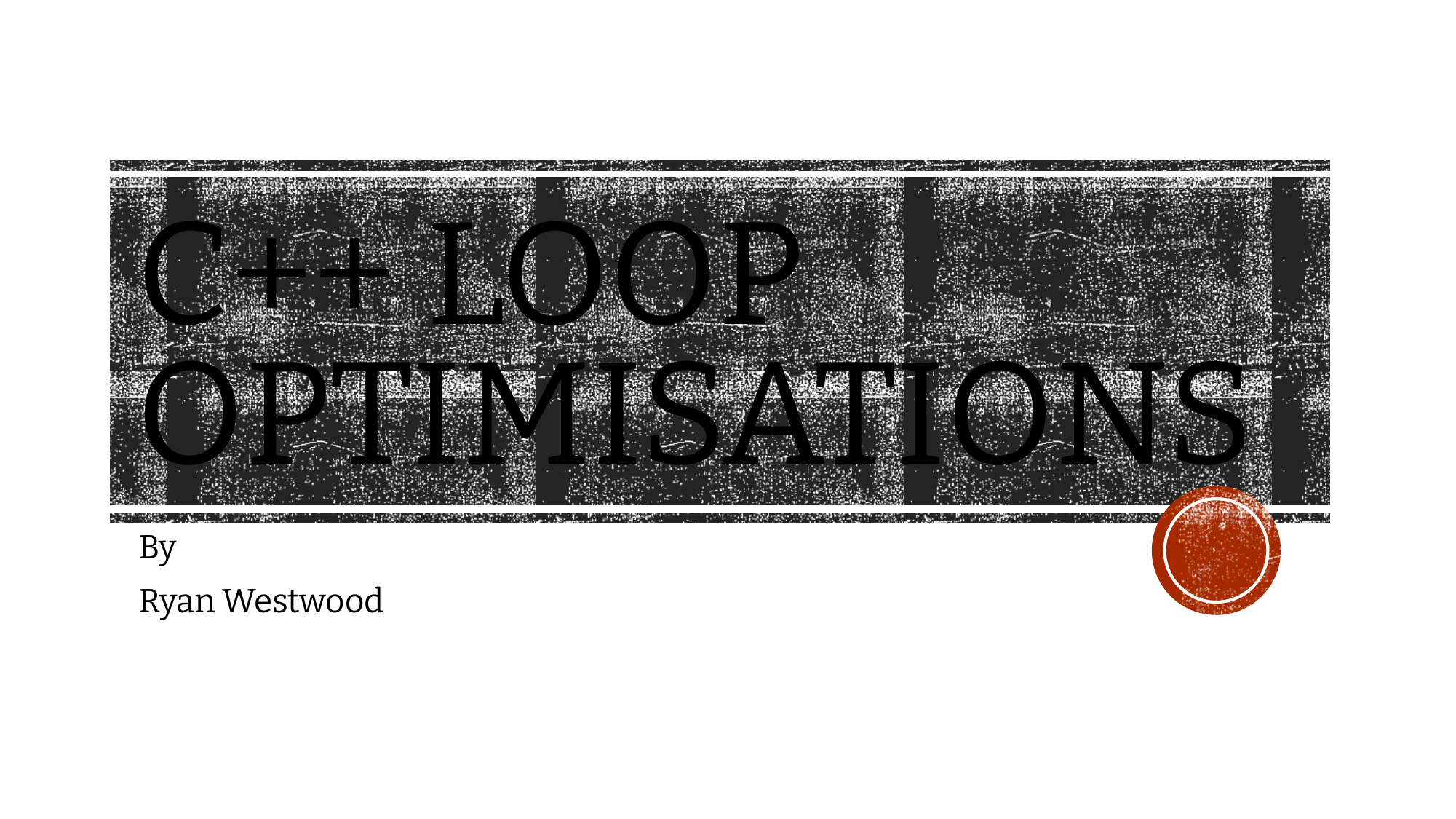

# C++ LOOP Optimisations
By
Ryan Westwood